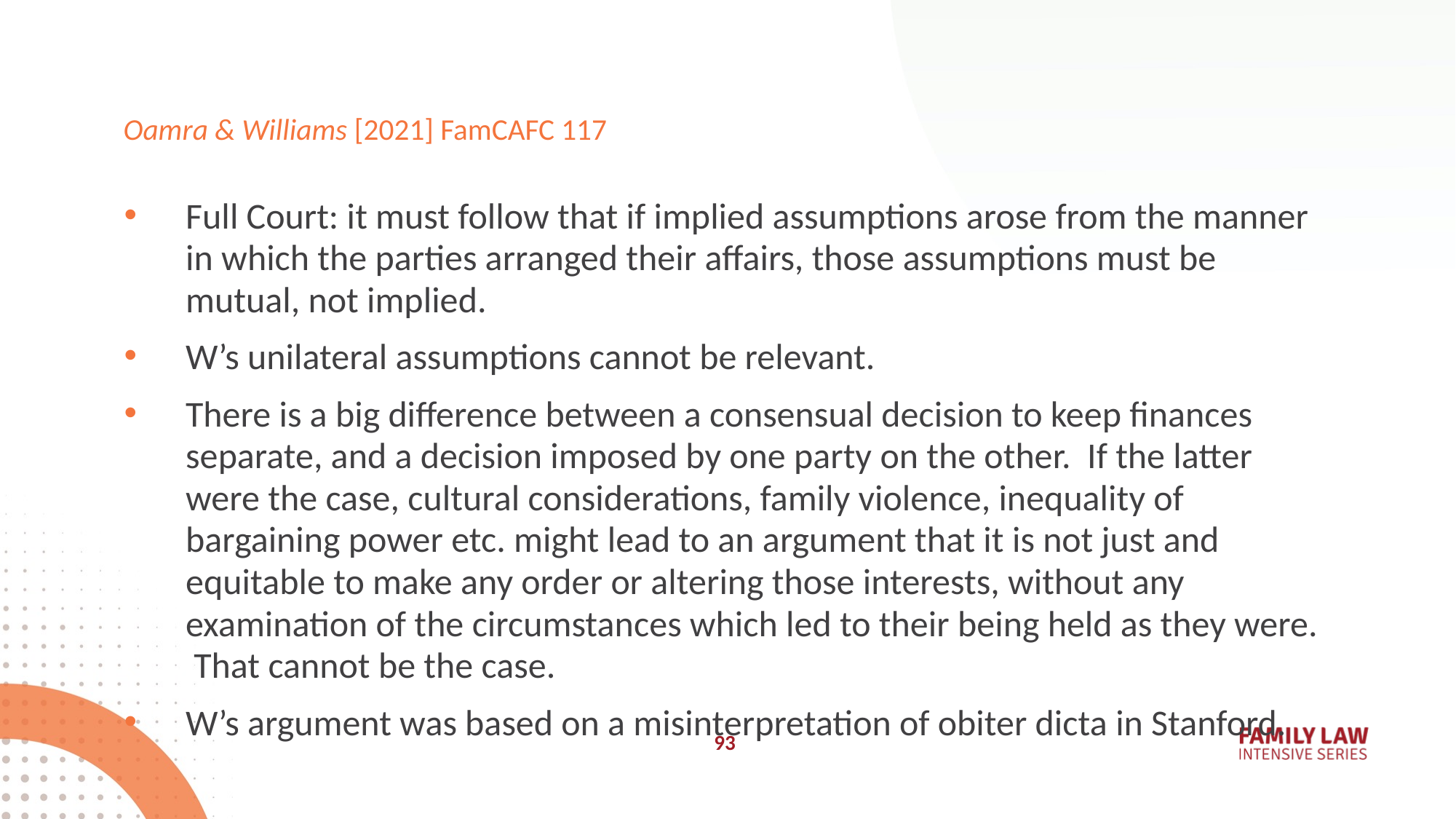

# Oamra & Williams [2021] FamCAFC 117
Full Court: it must follow that if implied assumptions arose from the manner in which the parties arranged their affairs, those assumptions must be mutual, not implied.
W’s unilateral assumptions cannot be relevant.
There is a big difference between a consensual decision to keep finances separate, and a decision imposed by one party on the other.  If the latter were the case, cultural considerations, family violence, inequality of bargaining power etc. might lead to an argument that it is not just and equitable to make any order or altering those interests, without any examination of the circumstances which led to their being held as they were.  That cannot be the case.
W’s argument was based on a misinterpretation of obiter dicta in Stanford.